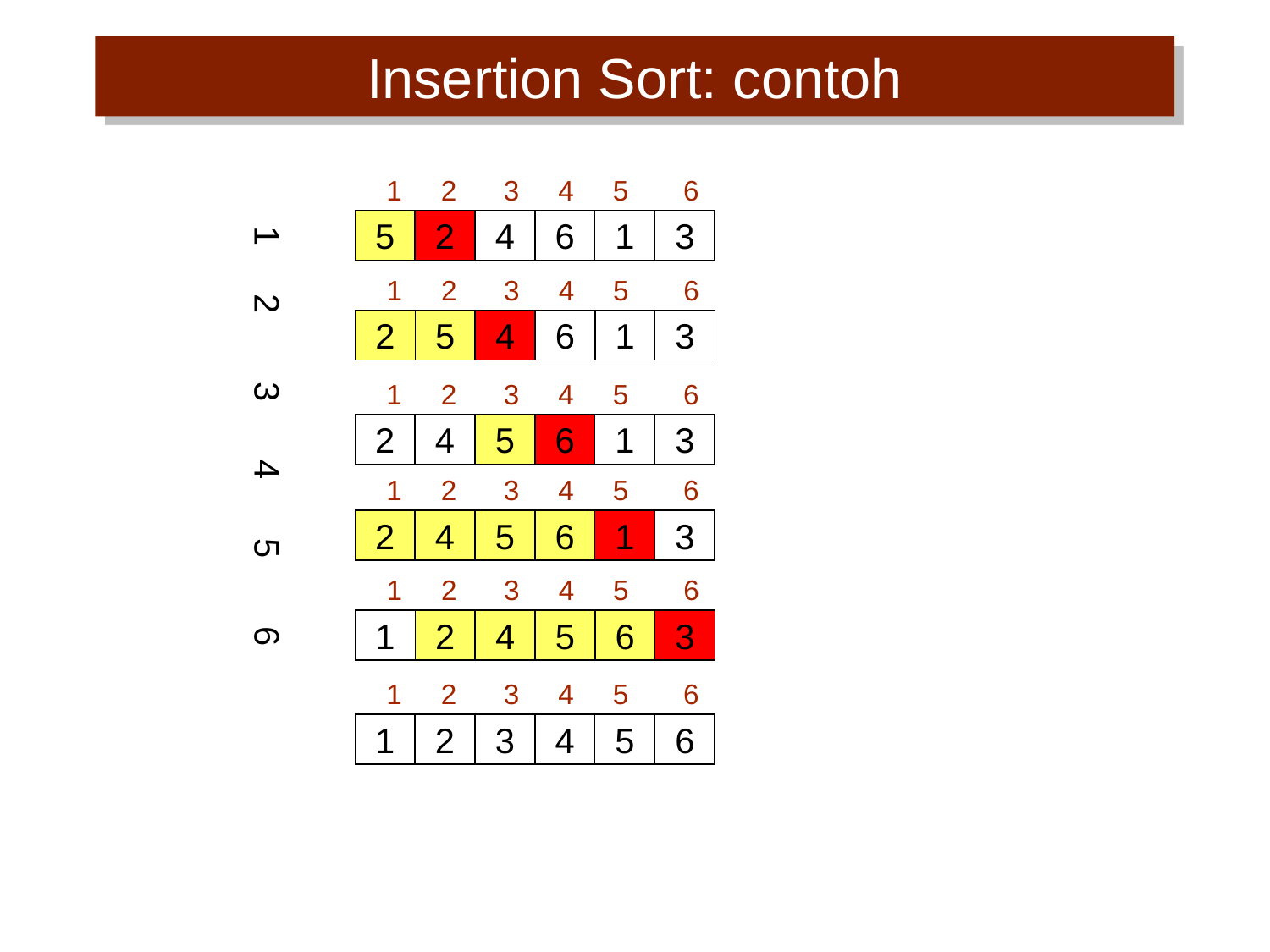

# Insertion Sort: contoh
1     2      3     4     5       6
5
2
4
6
1
3
1     2       3      4      5       6
1     2      3     4     5       6
2
5
4
6
1
3
1     2      3     4     5       6
2
4
5
6
1
3
1     2      3     4     5       6
2
4
5
6
1
3
1     2      3     4     5       6
1
2
4
5
6
3
1     2      3     4     5       6
1
2
3
4
5
6